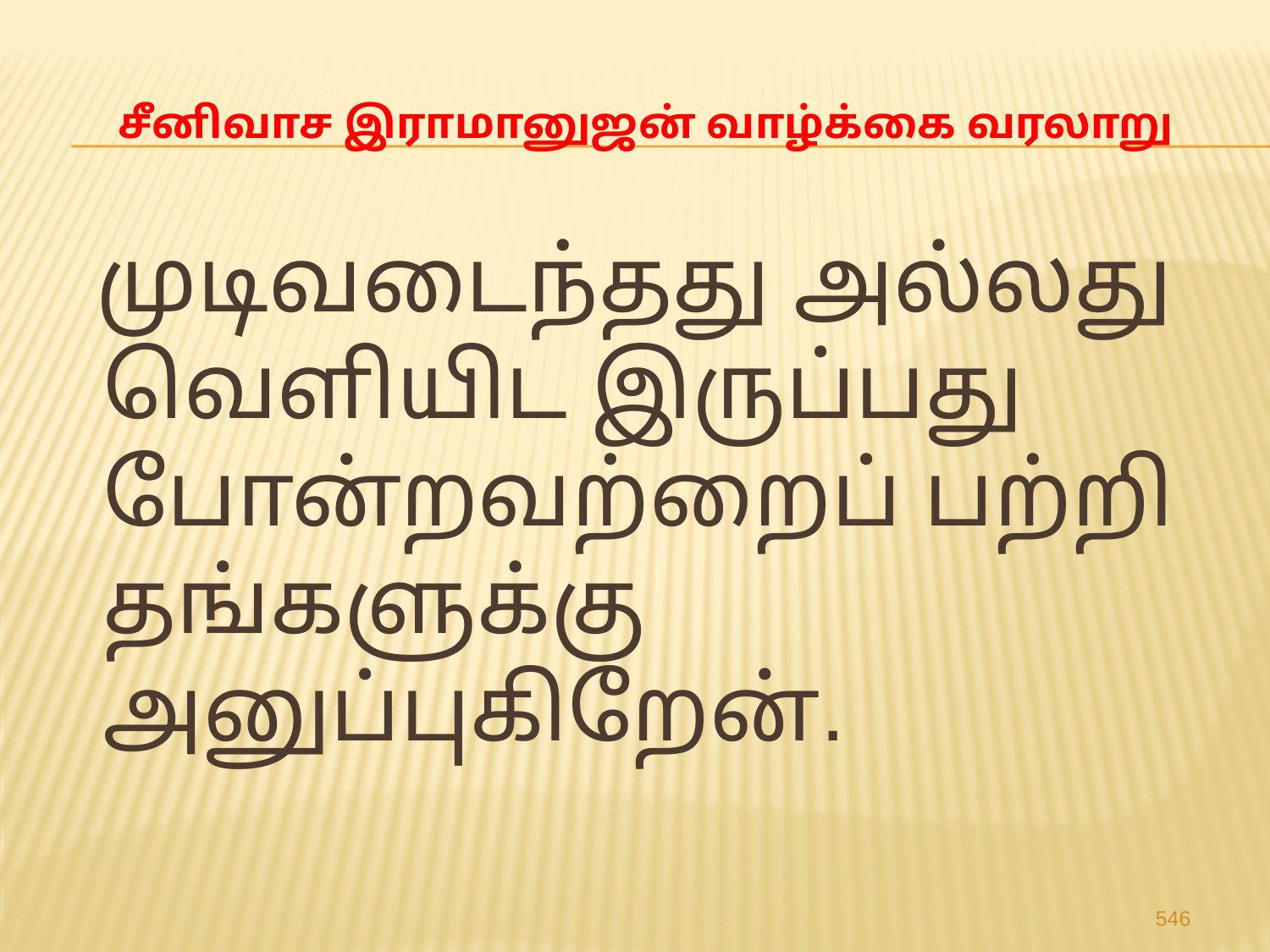

# சீனிவாச இராமானுஜன் வாழ்க்கை வரலாறு
   முடிவடைந்தது அல்லது வெளியிட இருப்பது போன்றவற்றைப் பற்றி தங்களுக்கு அனுப்புகிறேன்.

546